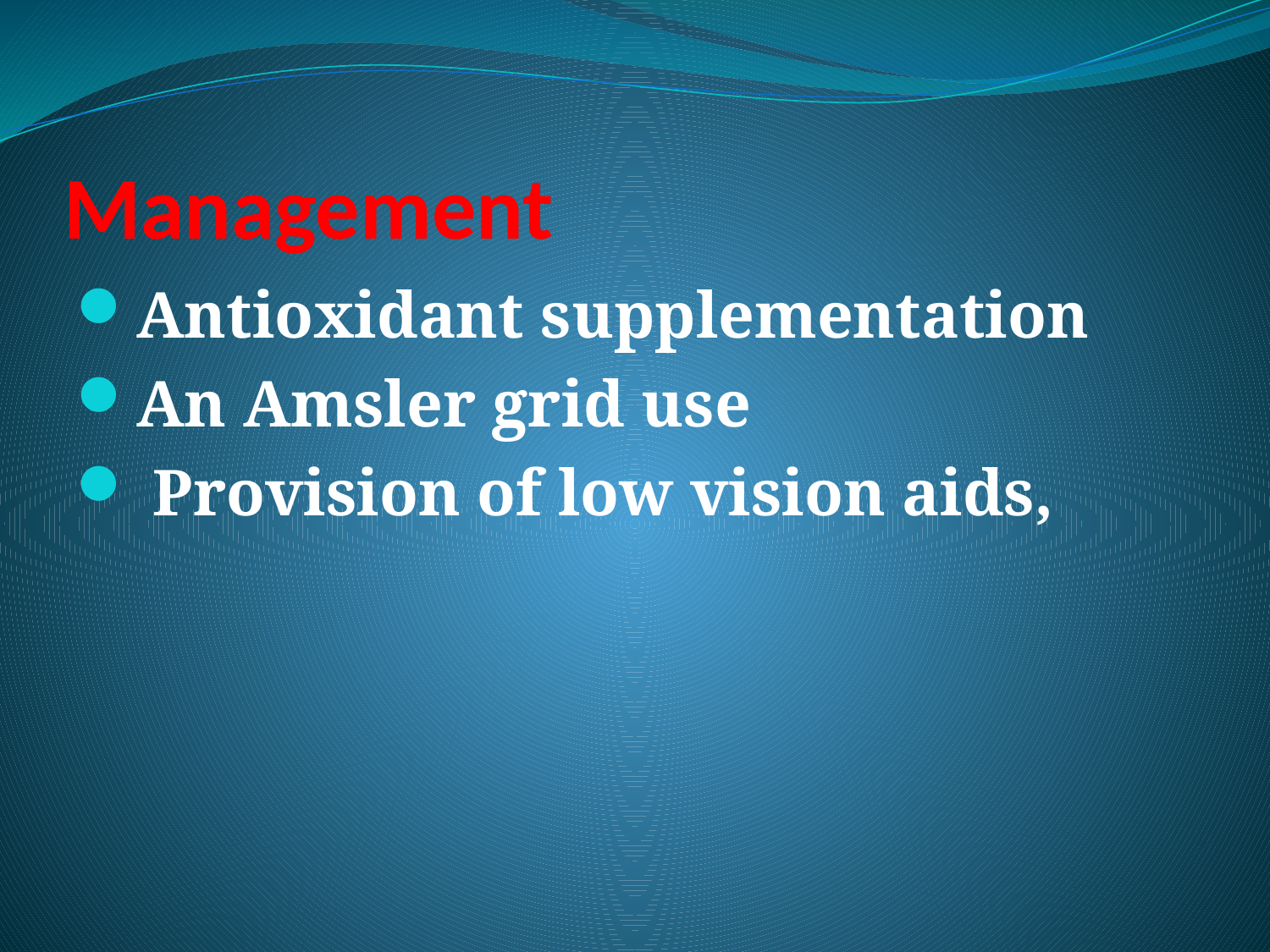

# Management
Antioxidant supplementation
An Amsler grid use
 Provision of low vision aids,